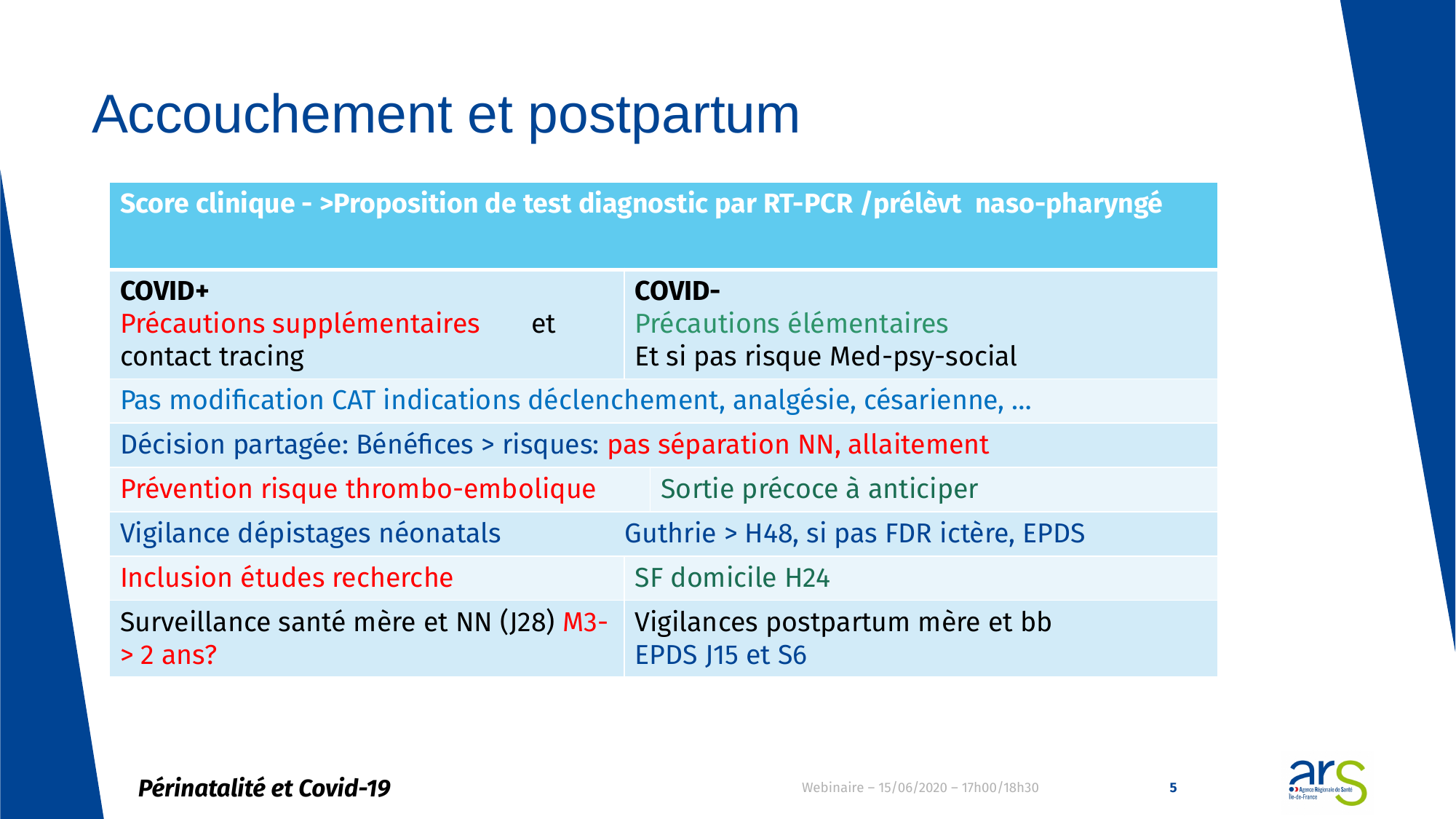

# Accouchement et postpartum
| Score clinique - >Proposition de test diagnostic par RT-PCR /prélèvt naso-pharyngé |  |  |
| --- | --- | --- |
| COVID+ Précautions supplémentaires et contact tracing | COVID- Précautions élémentaires Et si pas risque Med-psy-social |  |
| Pas modification CAT indications déclenchement, analgésie, césarienne, … |  |  |
| Décision partagée: Bénéfices > risques: pas séparation NN, allaitement |  |  |
| Prévention risque thrombo-embolique |  | Sortie précoce à anticiper |
| Vigilance dépistages néonatals Guthrie > H48, si pas FDR ictère, EPDS |  |  |
| Inclusion études recherche | SF domicile H24 |  |
| Surveillance santé mère et NN (J28) M3-> 2 ans? | Vigilances postpartum mère et bb EPDS J15 et S6 |  |
Périnatalité et Covid-19
Webinaire – 15/06/2020 – 17h00/18h30
5